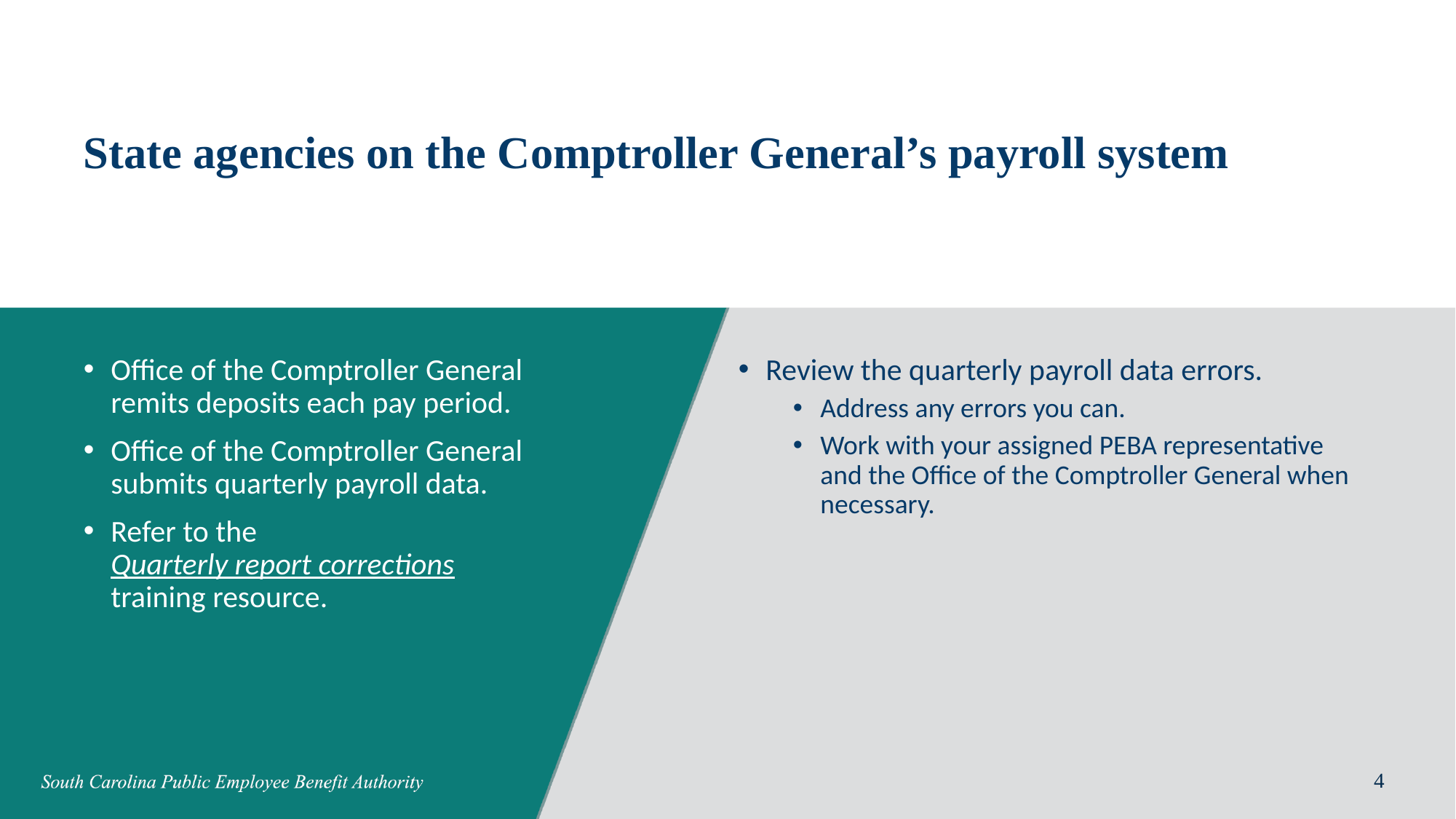

# State agencies on the Comptroller General’s payroll system
Review the quarterly payroll data errors.
Address any errors you can.
Work with your assigned PEBA representative and the Office of the Comptroller General when necessary.
Office of the Comptroller General remits deposits each pay period.
Office of the Comptroller General submits quarterly payroll data.
Refer to the Quarterly report corrections training resource.
4